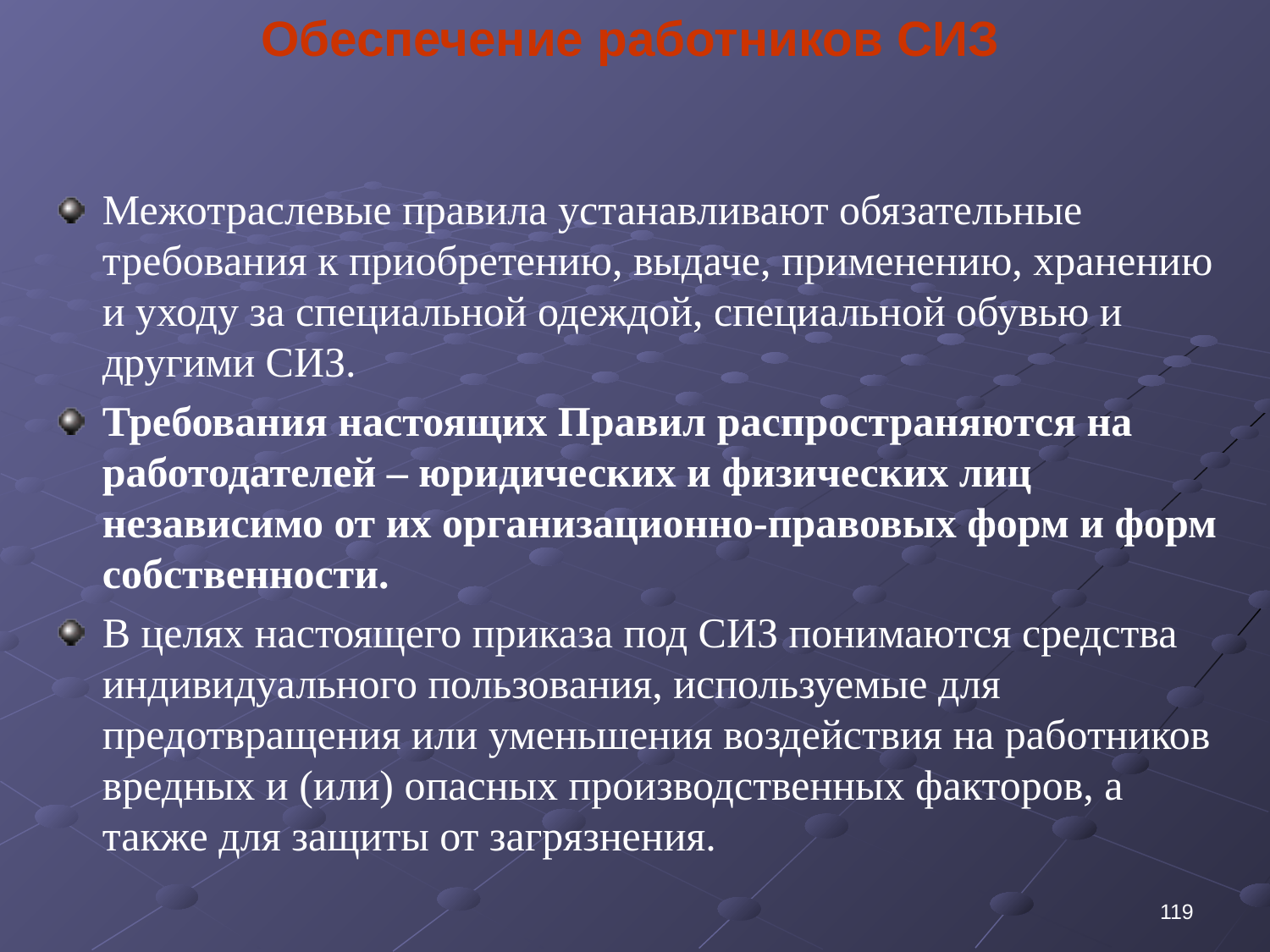

Обеспечение работников СИЗ
Межотраслевые правила устанавливают обязательные требования к приобретению, выдаче, применению, хранению и уходу за специальной одеждой, специальной обувью и другими СИЗ.
Требования настоящих Правил распространяются на работодателей – юридических и физических лиц независимо от их организационно-правовых форм и форм собственности.
В целях настоящего приказа под СИЗ понимаются средства индивидуального пользования, используемые для предотвращения или уменьшения воздействия на работников вредных и (или) опасных производственных факторов, а также для защиты от загрязнения.
119